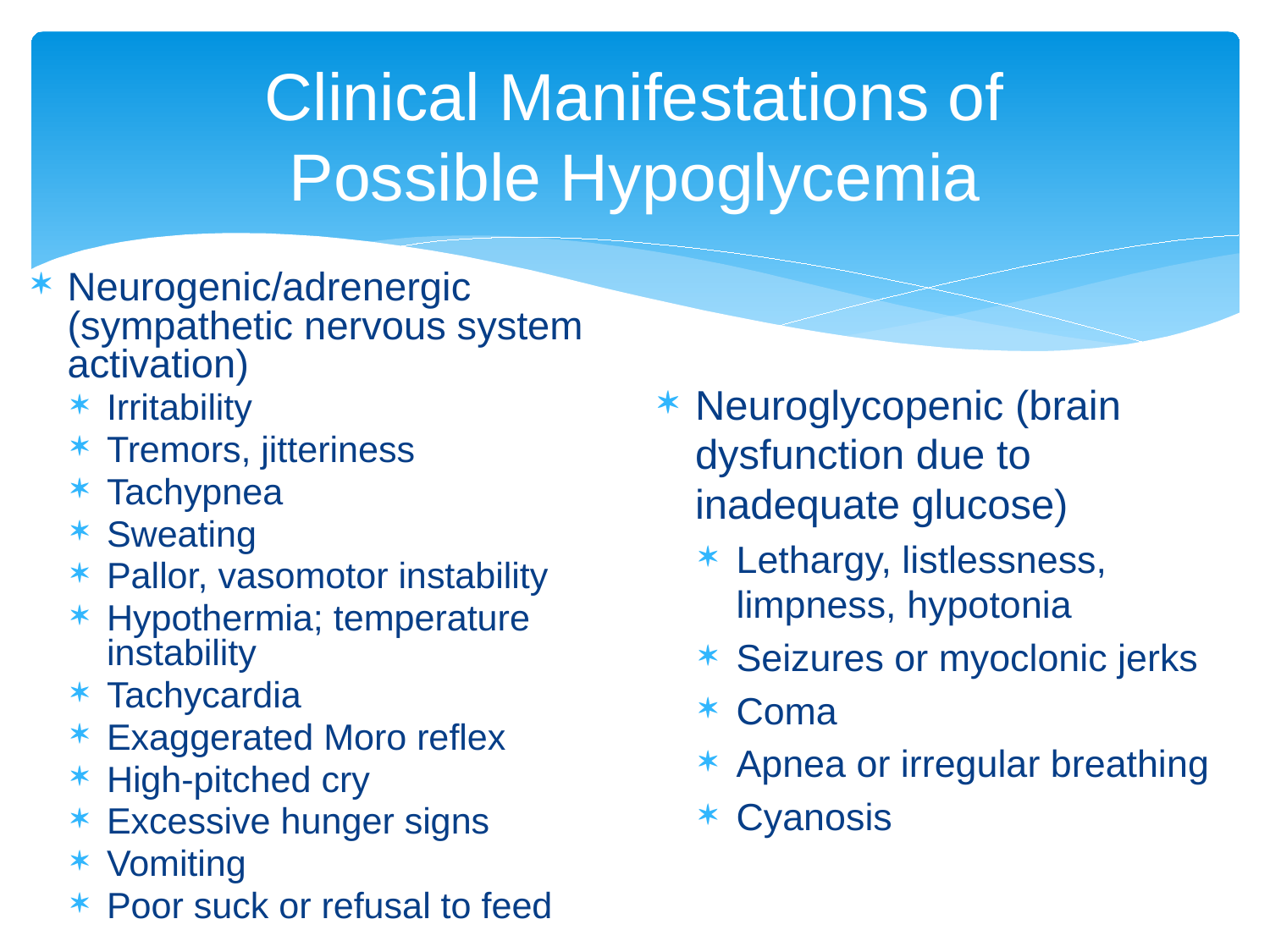

# Clinical Manifestations of Possible Hypoglycemia
Neurogenic/adrenergic (sympathetic nervous system activation)
Irritability
Tremors, jitteriness
Tachypnea
Sweating
Pallor, vasomotor instability
Hypothermia; temperature instability
Tachycardia
Exaggerated Moro reflex
High-pitched cry
Excessive hunger signs
Vomiting
Poor suck or refusal to feed
Neuroglycopenic (brain dysfunction due to inadequate glucose)
Lethargy, listlessness, limpness, hypotonia
Seizures or myoclonic jerks
Coma
Apnea or irregular breathing
Cyanosis